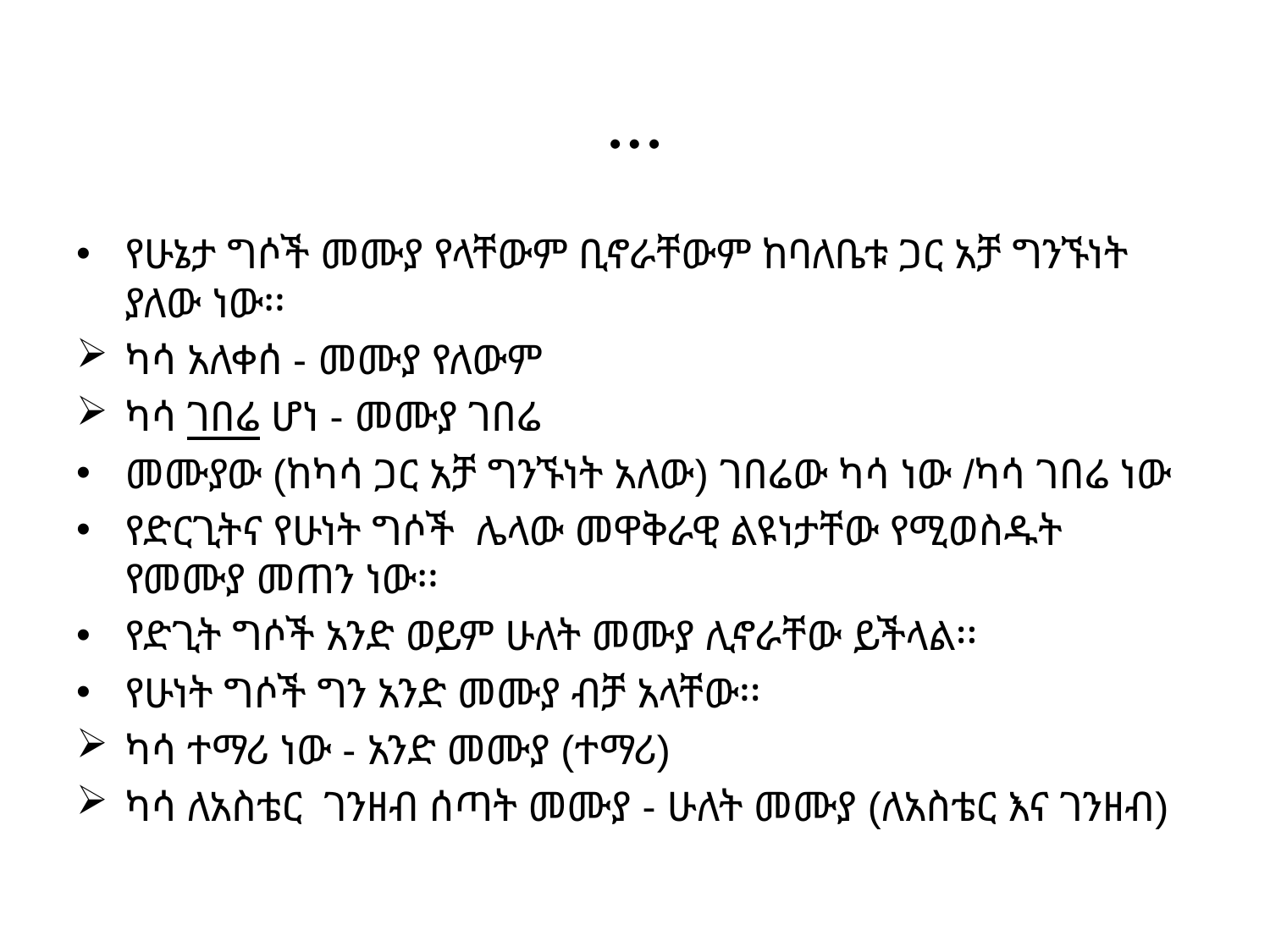

# …
የሁኔታ ግሶች መሙያ የላቸውም ቢኖራቸውም ከባለቤቱ ጋር አቻ ግንኙነት ያለው ነው፡፡
ካሳ አለቀሰ - መሙያ የለውም
ካሳ ገበሬ ሆነ - መሙያ ገበሬ
መሙያው (ከካሳ ጋር አቻ ግንኙነት አለው) ገበሬው ካሳ ነው /ካሳ ገበሬ ነው
የድርጊትና የሁነት ግሶች  ሌላው መዋቅራዊ ልዩነታቸው የሚወስዱት የመሙያ መጠን ነው፡፡
የድጊት ግሶች አንድ ወይም ሁለት መሙያ ሊኖራቸው ይችላል፡፡
የሁነት ግሶች ግን አንድ መሙያ ብቻ አላቸው፡፡
ካሳ ተማሪ ነው - አንድ መሙያ (ተማሪ)
ካሳ ለአስቴር  ገንዘብ ሰጣት መሙያ - ሁለት መሙያ (ለአስቴር እና ገንዘብ)